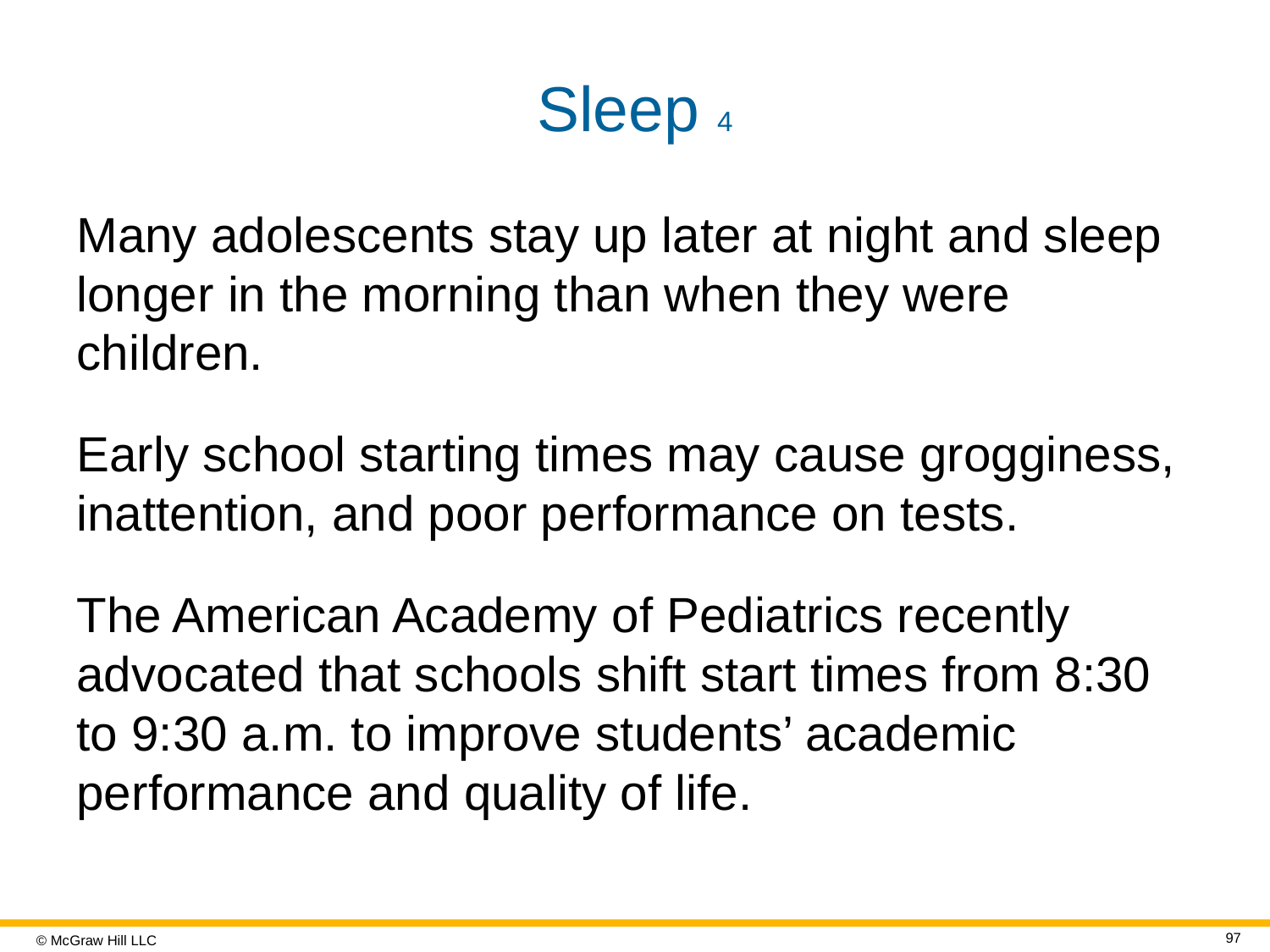

# Sleep 4
Many adolescents stay up later at night and sleep longer in the morning than when they were children.
Early school starting times may cause grogginess, inattention, and poor performance on tests.
The American Academy of Pediatrics recently advocated that schools shift start times from 8:30 to 9:30 a.m. to improve students’ academic performance and quality of life.
97